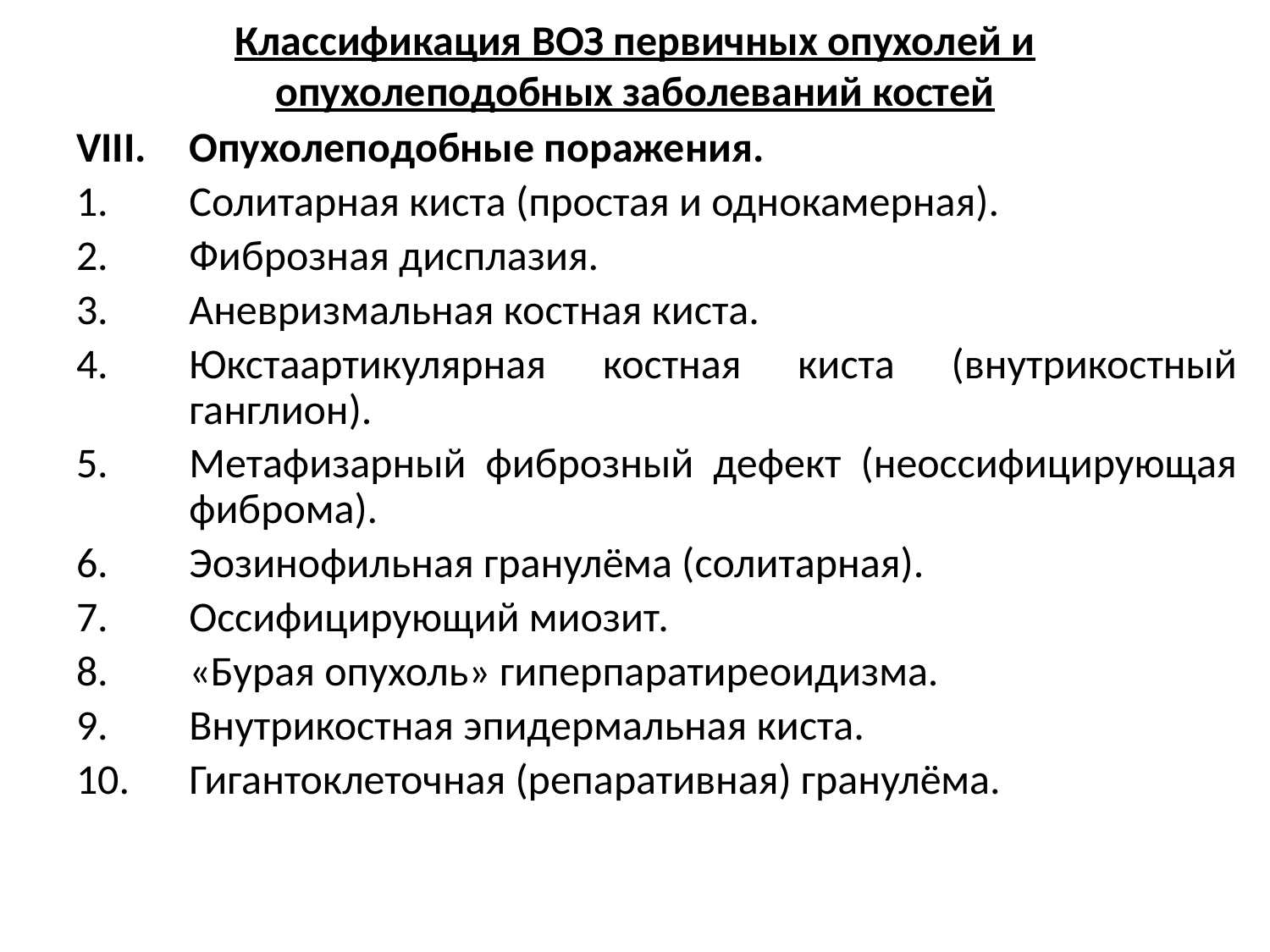

# Классификация ВОЗ первичных опухолей и опухолеподобных заболеваний костей
Опухолеподобные поражения.
Солитарная киста (простая и однокамерная).
Фиброзная дисплазия.
Аневризмальная костная киста.
Юкстаартикулярная костная киста (внутрикостный ганглион).
Метафизарный фиброзный дефект (неоссифицирующая фиброма).
Эозинофильная гранулёма (солитарная).
Оссифицирующий миозит.
«Бурая опухоль» гиперпаратиреоидизма.
Внутрикостная эпидермальная киста.
Гигантоклеточная (репаративная) гранулёма.